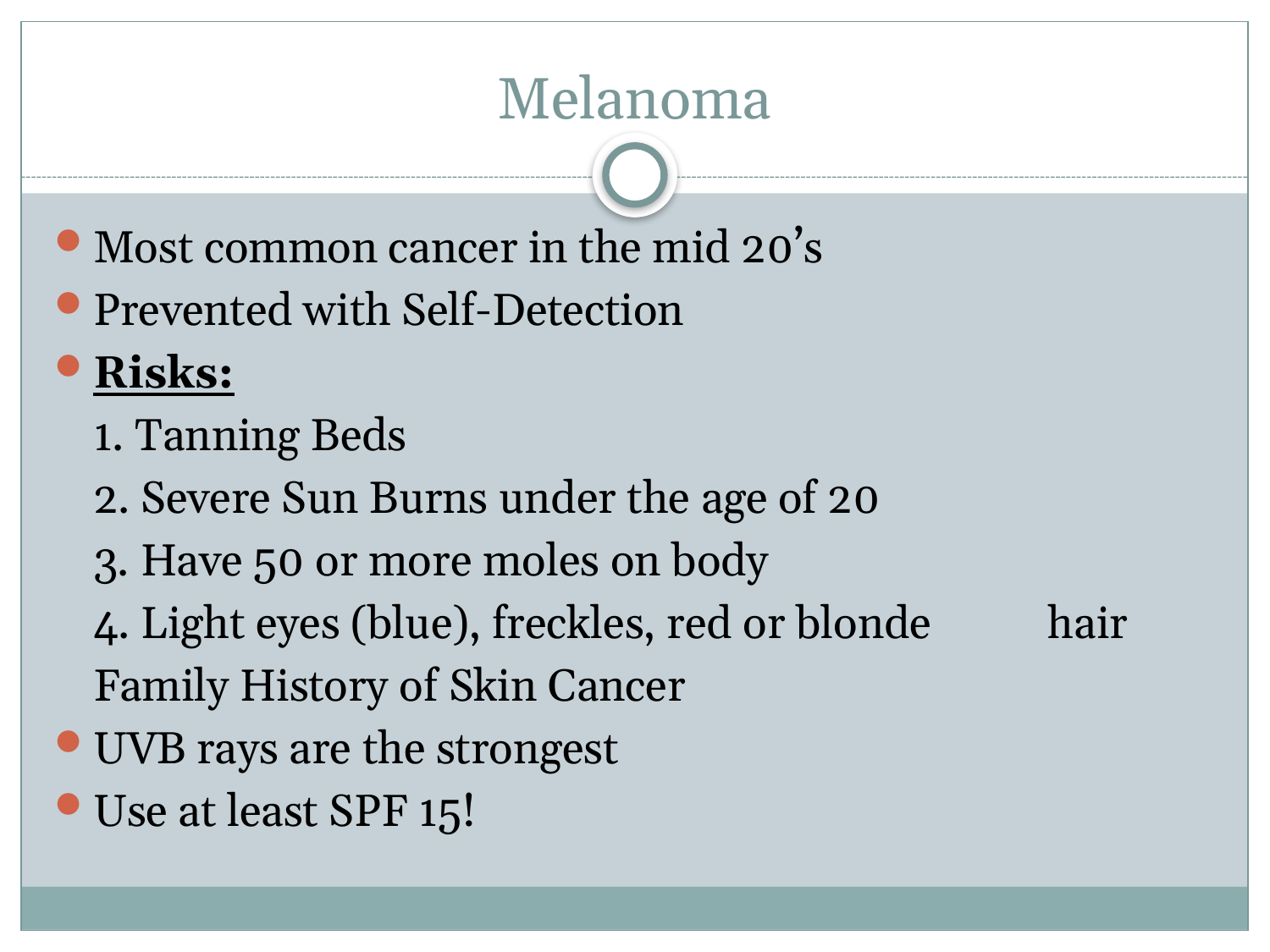

# Melanoma
Most common cancer in the mid 20’s
Prevented with Self-Detection
Risks:
	1. Tanning Beds
	2. Severe Sun Burns under the age of 20
	3. Have 50 or more moles on body
	4. Light eyes (blue), freckles, red or blonde 	hair
	Family History of Skin Cancer
UVB rays are the strongest
Use at least SPF 15!